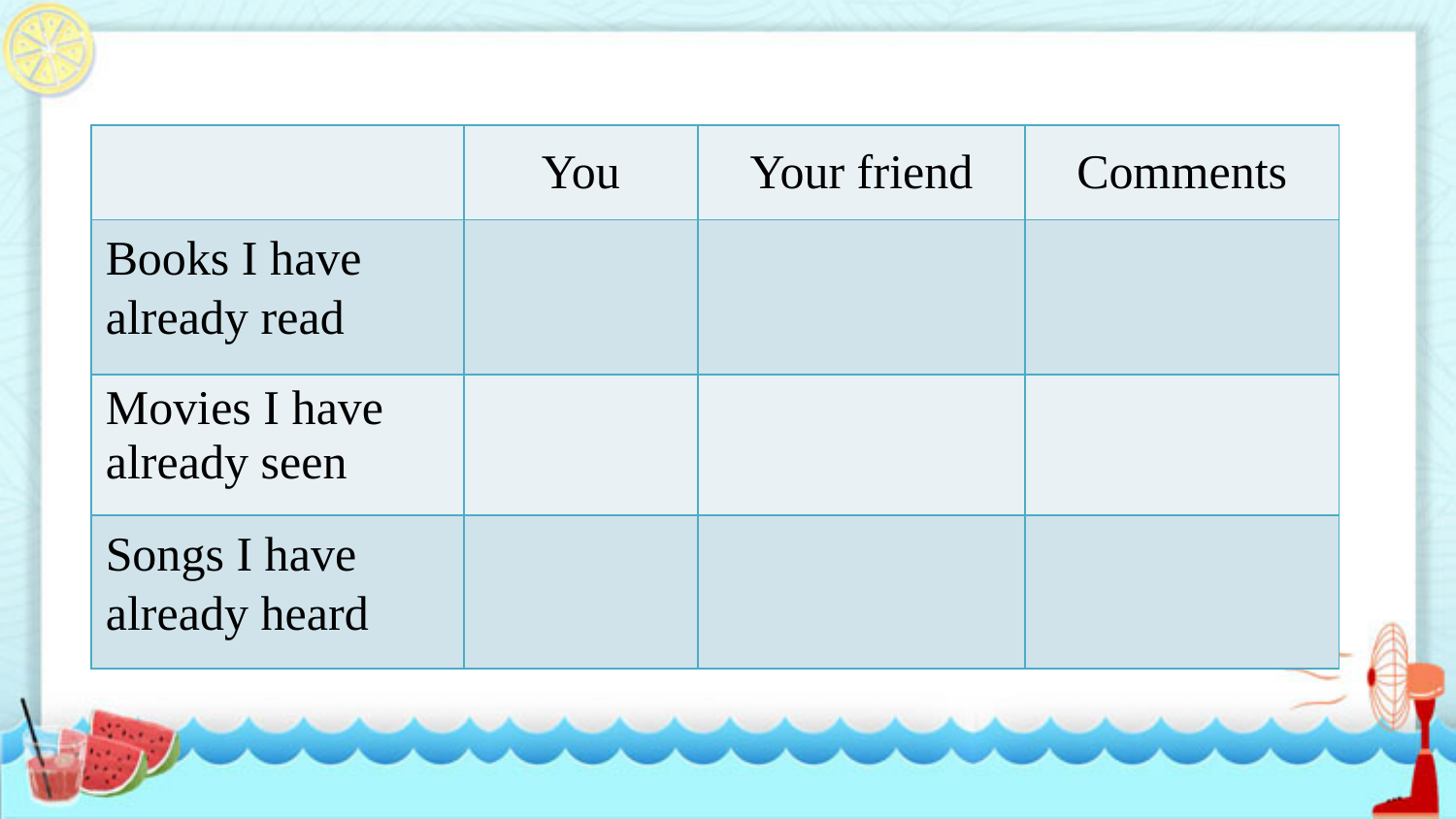

|  | You | Your friend | Comments |
| --- | --- | --- | --- |
| Books I have already read |  |  |  |
| Movies I have already seen |  |  |  |
| Songs I have already heard |  |  |  |